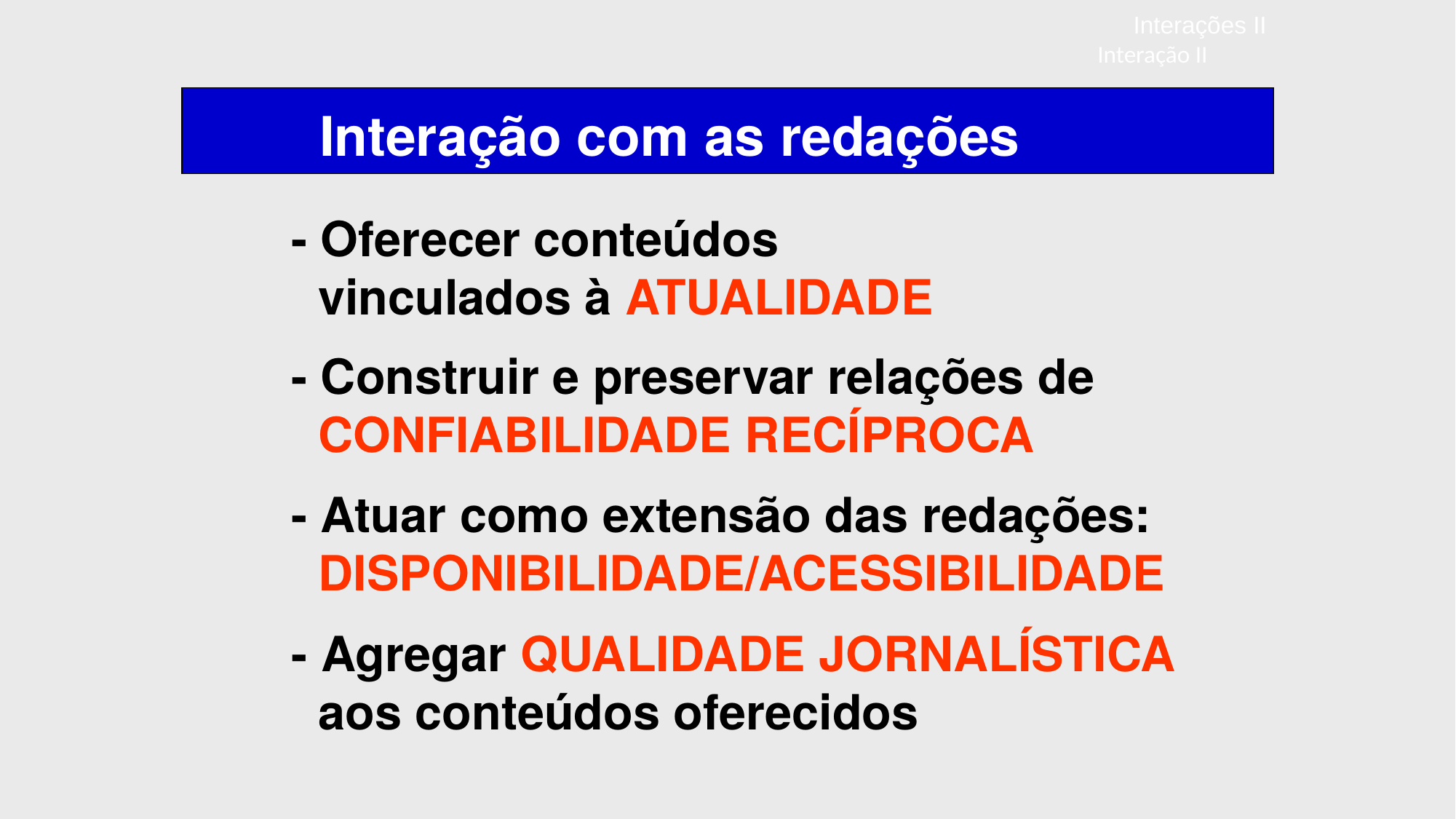

# Interações II
Interação II

Interação com as redações
- Oferecer conteúdos
  vinculados à ATUALIDADE
- Construir e preservar relações de
  CONFIABILIDADE RECÍPROCA
- Atuar como extensão das redações:
  DISPONIBILIDADE/ACESSIBILIDADE
- Agregar QUALIDADE JORNALÍSTICA
  aos conteúdos oferecidos